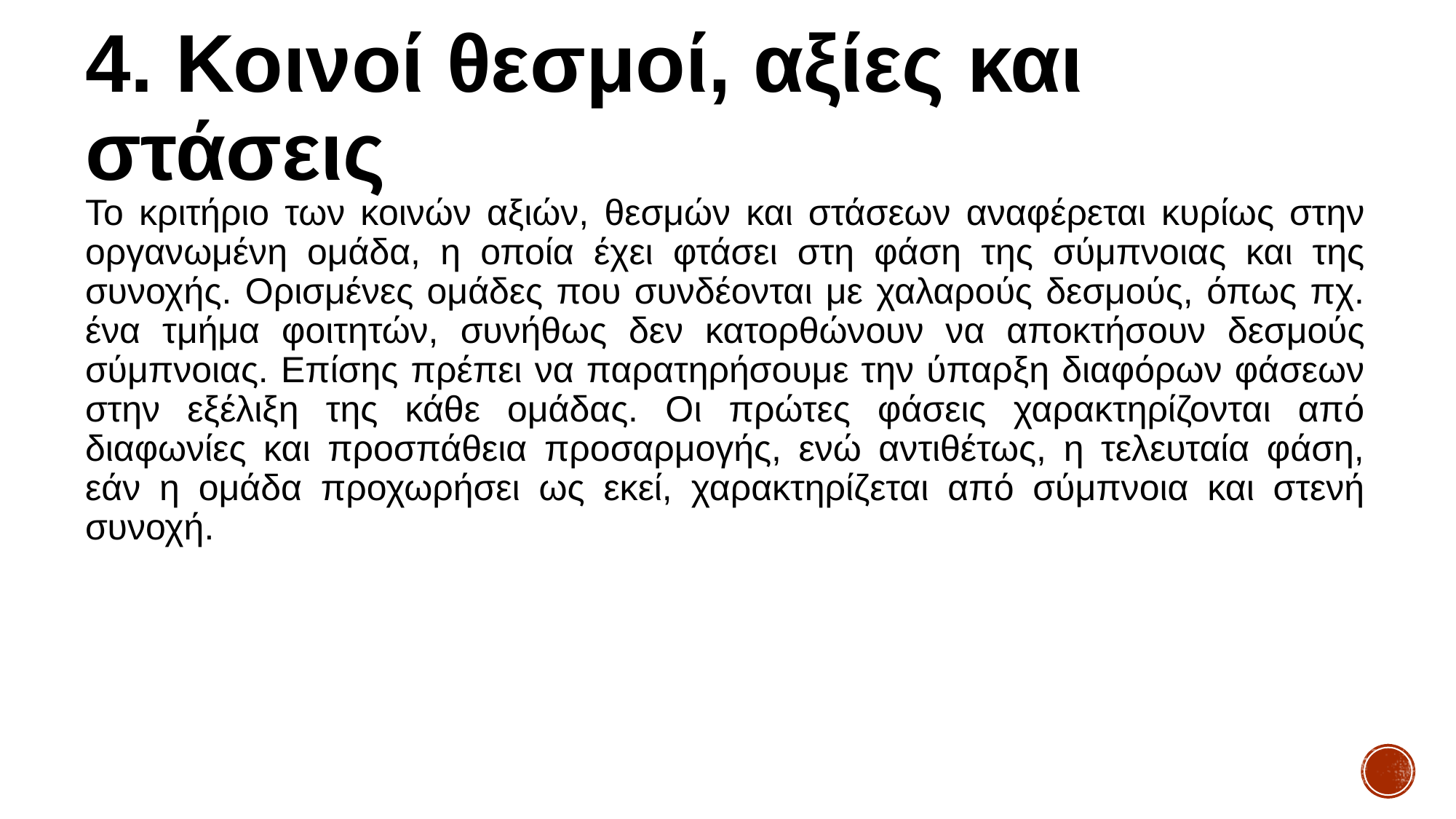

# 4. Κοινοί θεσμοί, αξίες και στάσεις
Το κριτήριο των κοινών αξιών, θεσμών και στάσεων αναφέρεται κυρίως στην οργανωμένη ομάδα, η οποία έχει φτάσει στη φάση της σύμπνοιας και της συνοχής. Ορισμένες ομάδες που συνδέονται με χαλαρούς δεσμούς, όπως πχ. ένα τμήμα φοιτητών, συνήθως δεν κατορθώνουν να αποκτήσουν δεσμούς σύμπνοιας. Επίσης πρέπει να παρατηρήσουμε την ύπαρξη διαφόρων φάσεων στην εξέλιξη της κάθε ομάδας. Οι πρώτες φάσεις χαρακτηρίζονται από διαφωνίες και προσπάθεια προσαρμογής, ενώ αντιθέτως, η τελευταία φάση, εάν η ομάδα προχωρήσει ως εκεί, χαρακτηρίζεται από σύμπνοια και στενή συνοχή.